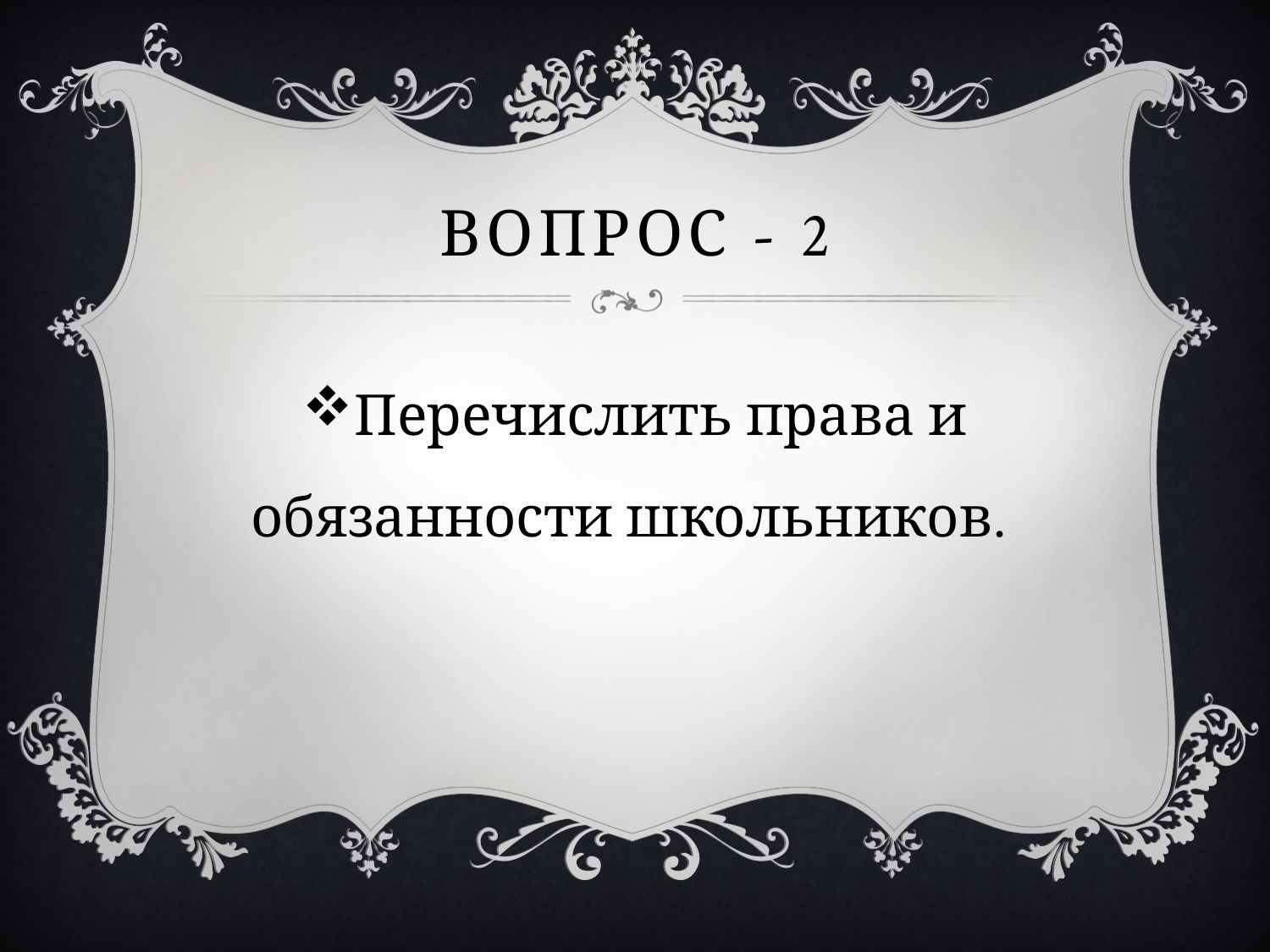

# Вопрос - 2
Перечислить права и обязанности школьников.